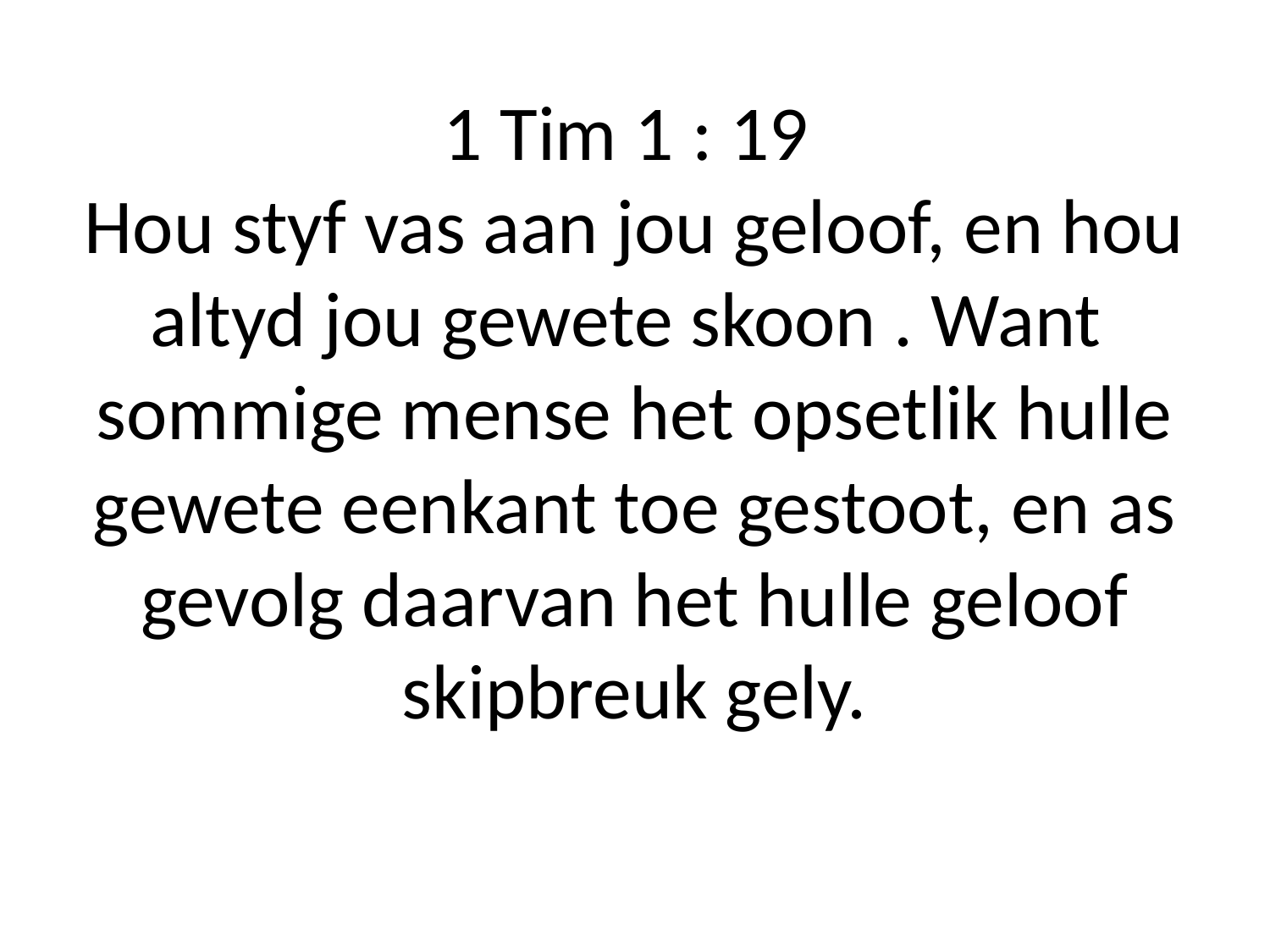

# 1 Tim 1 : 19 Hou styf vas aan jou geloof, en hou altyd jou gewete skoon . Want  sommige mense het opsetlik hulle gewete eenkant toe gestoot, en as gevolg daarvan het hulle geloof skipbreuk gely.